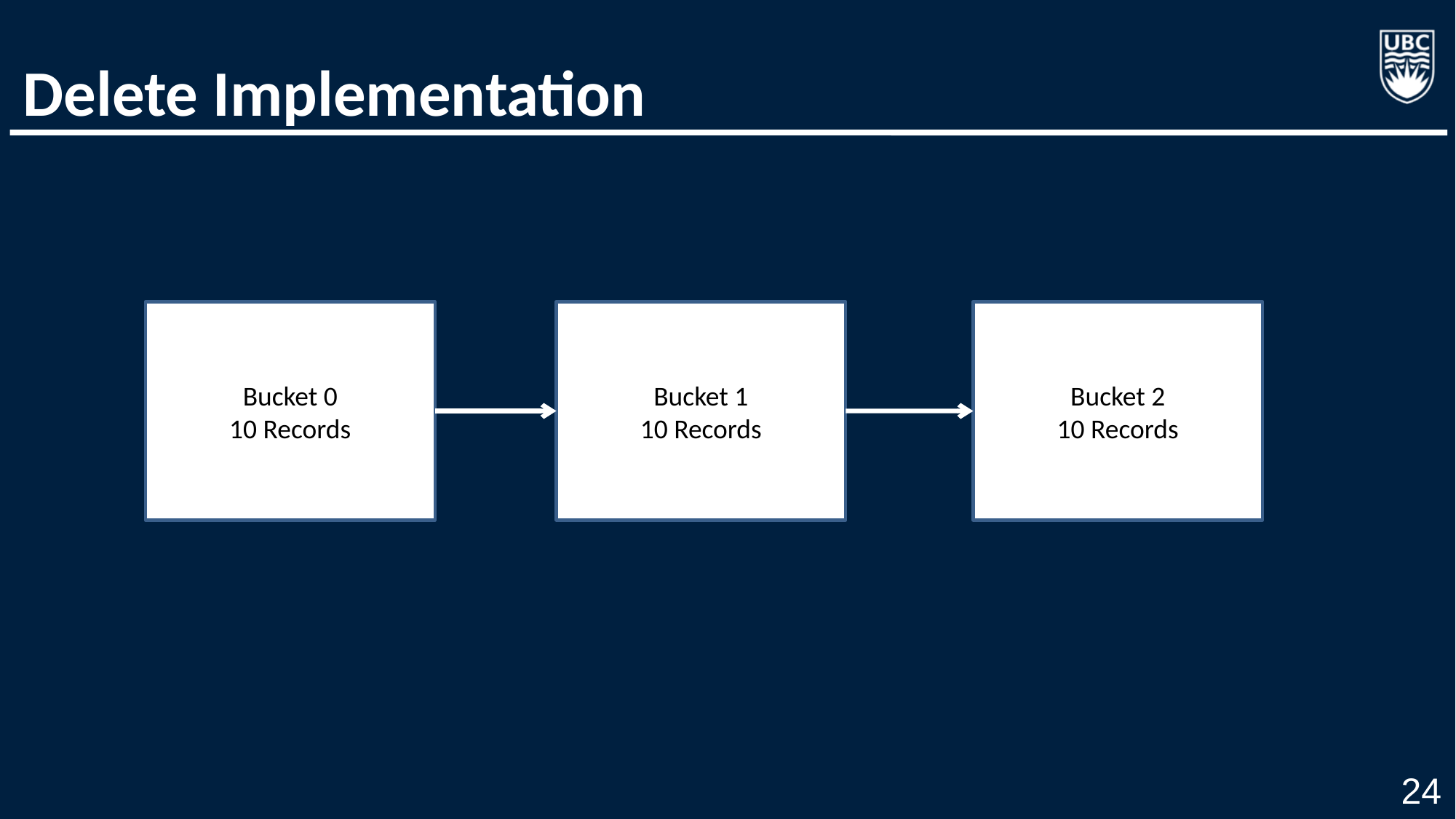

# Delete Implementation
Bucket 0
10 Records
Bucket 1
10 Records
Bucket 2
10 Records